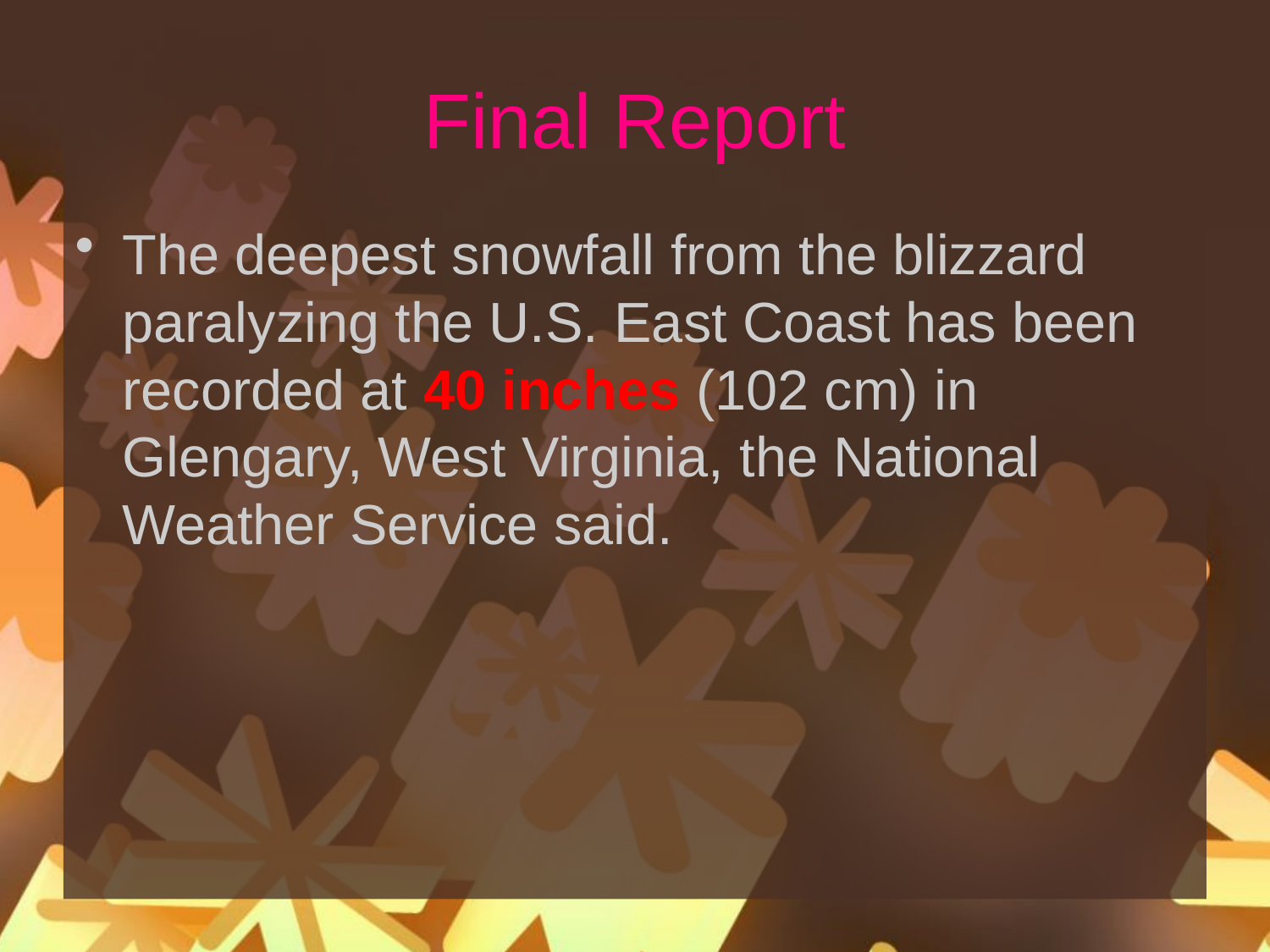

# Final Report
The deepest snowfall from the blizzard paralyzing the U.S. East Coast has been recorded at 40 inches (102 cm) in Glengary, West Virginia, the National Weather Service said.